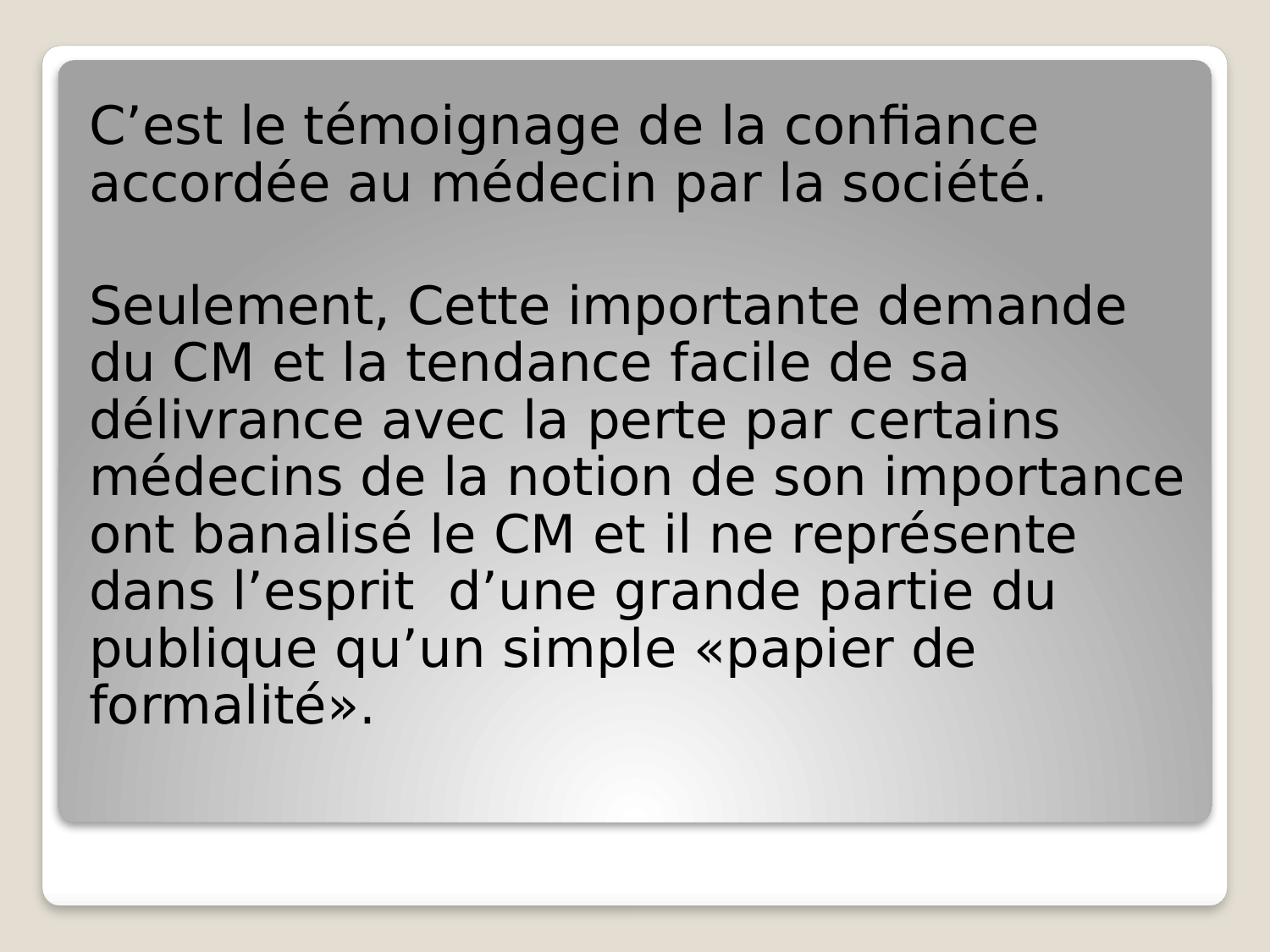

C’est le témoignage de la confiance accordée au médecin par la société.

Seulement, Cette importante demande du CM et la tendance facile de sa délivrance avec la perte par certains médecins de la notion de son importance ont banalisé le CM et il ne représente dans l’esprit  d’une grande partie du publique qu’un simple «papier de formalité».